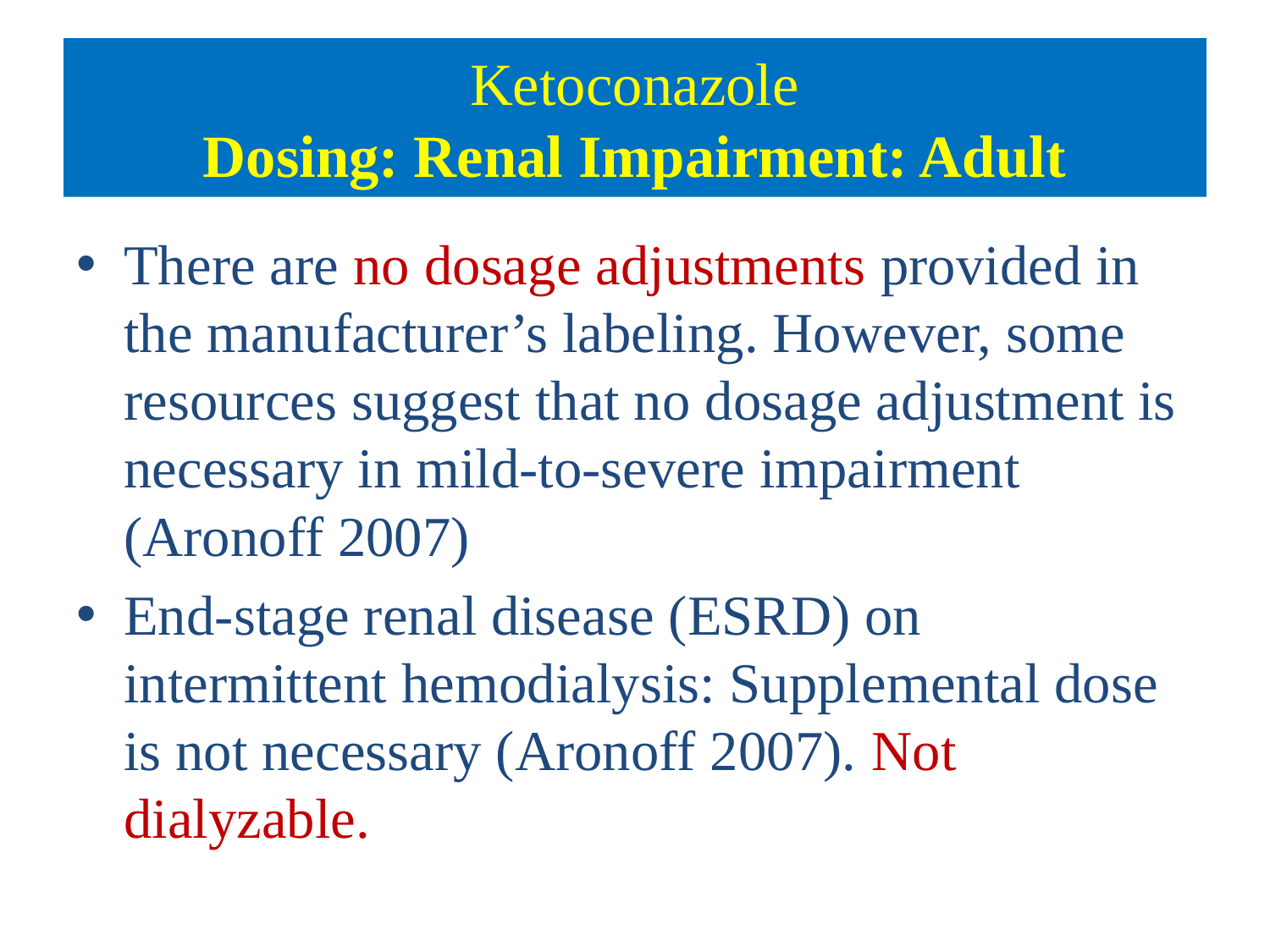

# Ketoconazole Dosing: Renal Impairment: Adult
There are no dosage adjustments provided in the manufacturer’s labeling. However, some resources suggest that no dosage adjustment is necessary in mild-to-severe impairment (Aronoff 2007)
End-stage renal disease (ESRD) on intermittent hemodialysis: Supplemental dose is not necessary (Aronoff 2007). Not dialyzable.